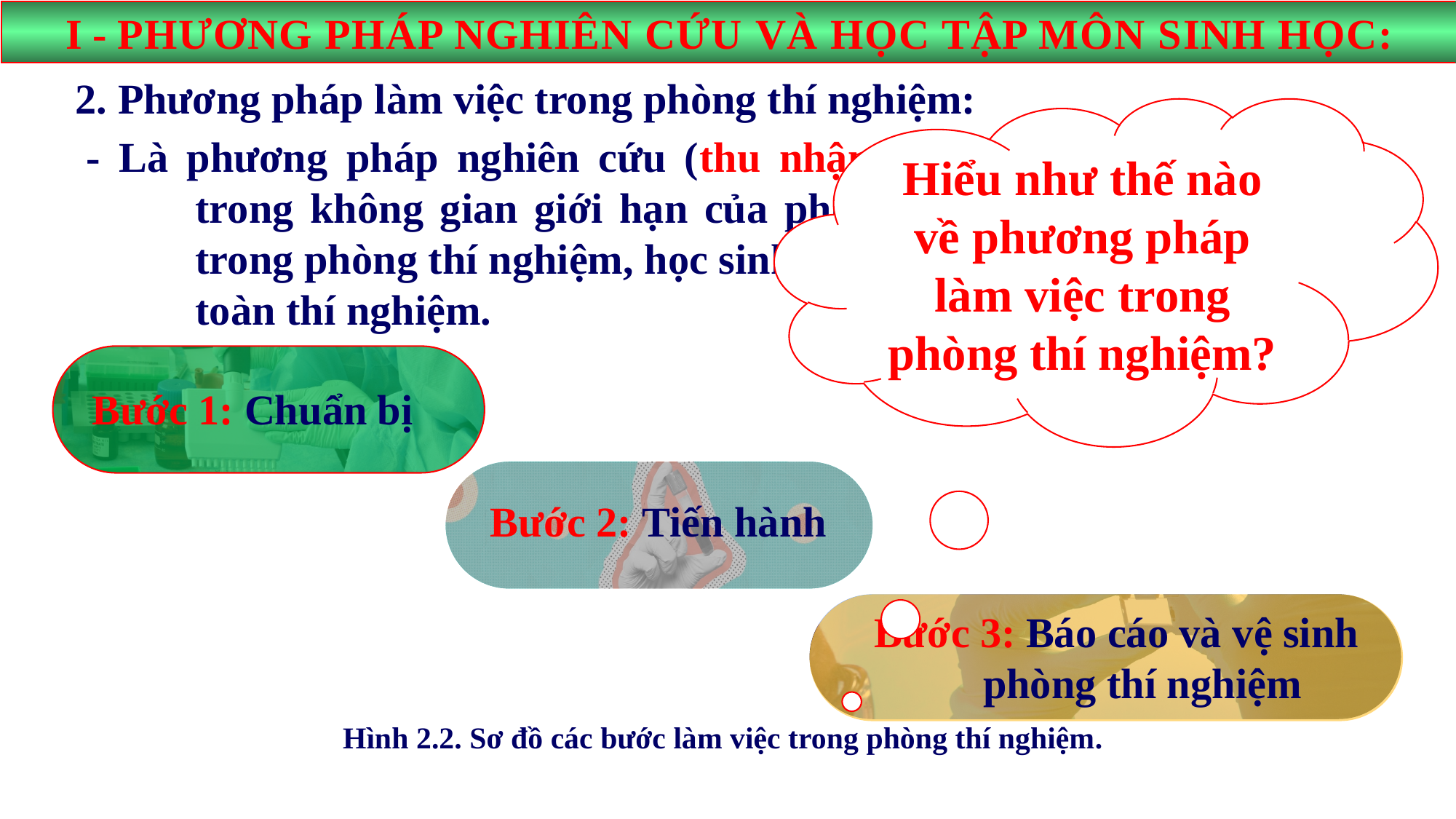

I - PHƯƠNG PHÁP NGHIÊN CỨU VÀ HỌC TẬP MÔN SINH HỌC:
2. Phương pháp làm việc trong phòng thí nghiệm:
Hiểu như thế nào về phương pháp làm việc trong phòng thí nghiệm?
- Là phương pháp nghiên cứu (thu nhận thông tin) được thực hiện 	trong không gian giới hạn của phòng thí nghiệm. Khi làm việc 	trong phòng thí nghiệm, học sinh cần tuân thủ các quy định về an 	toàn thí nghiệm.

Bước 1: Chuẩn bị

Bước 2: Tiến hành

Bước 3: Báo cáo và vệ sinh 	phòng thí nghiệm
Hình 2.2. Sơ đồ các bước làm việc trong phòng thí nghiệm.